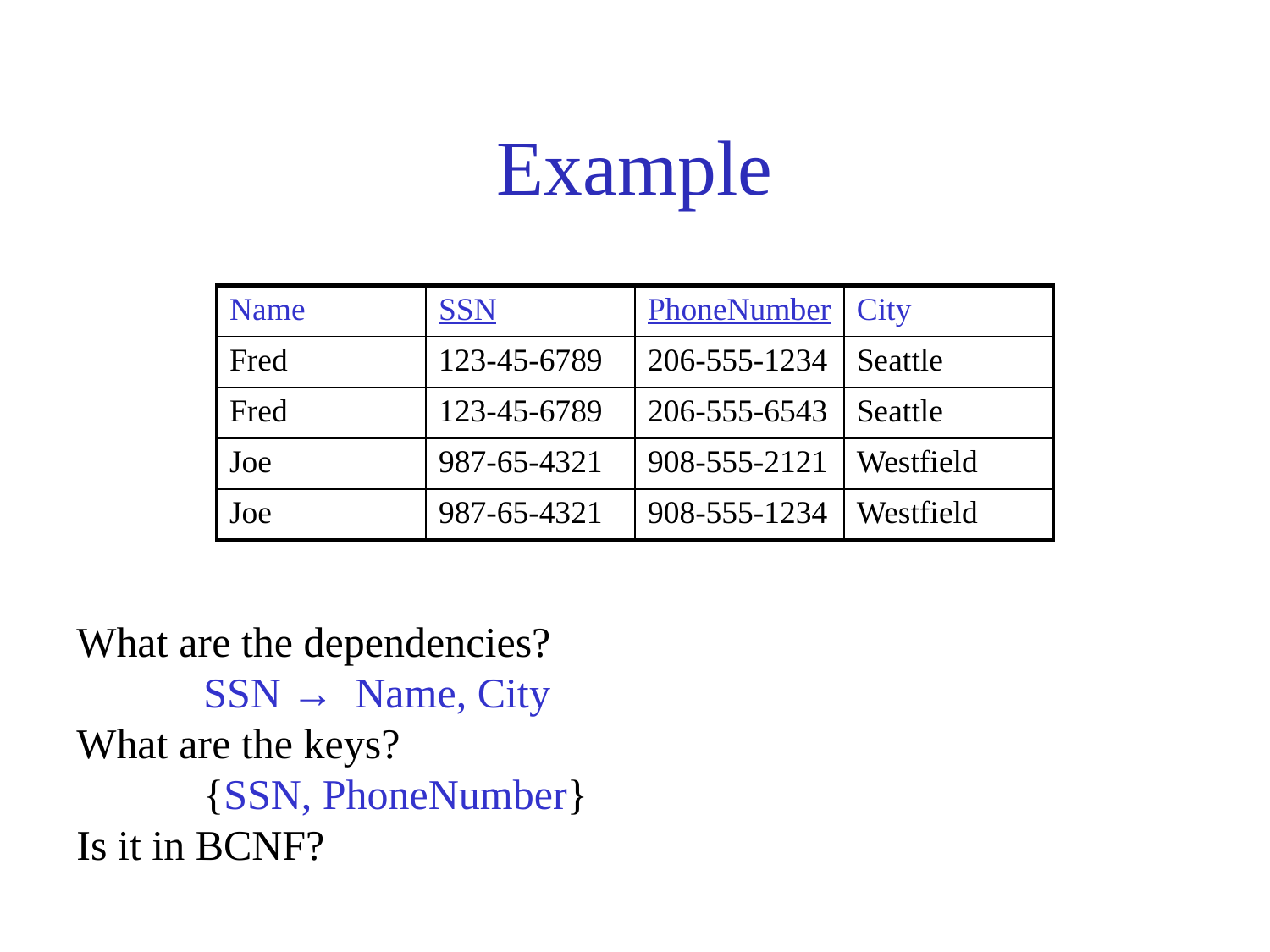

# Example
| Name | SSN | PhoneNumber | City |
| --- | --- | --- | --- |
| Fred | 123-45-6789 | 206-555-1234 | Seattle |
| Fred | 123-45-6789 | 206-555-6543 | Seattle |
| Joe | 987-65-4321 | 908-555-2121 | Westfield |
| Joe | 987-65-4321 | 908-555-1234 | Westfield |
What are the dependencies?
	SSN →  Name, City
What are the keys?
	{SSN, PhoneNumber}
Is it in BCNF?